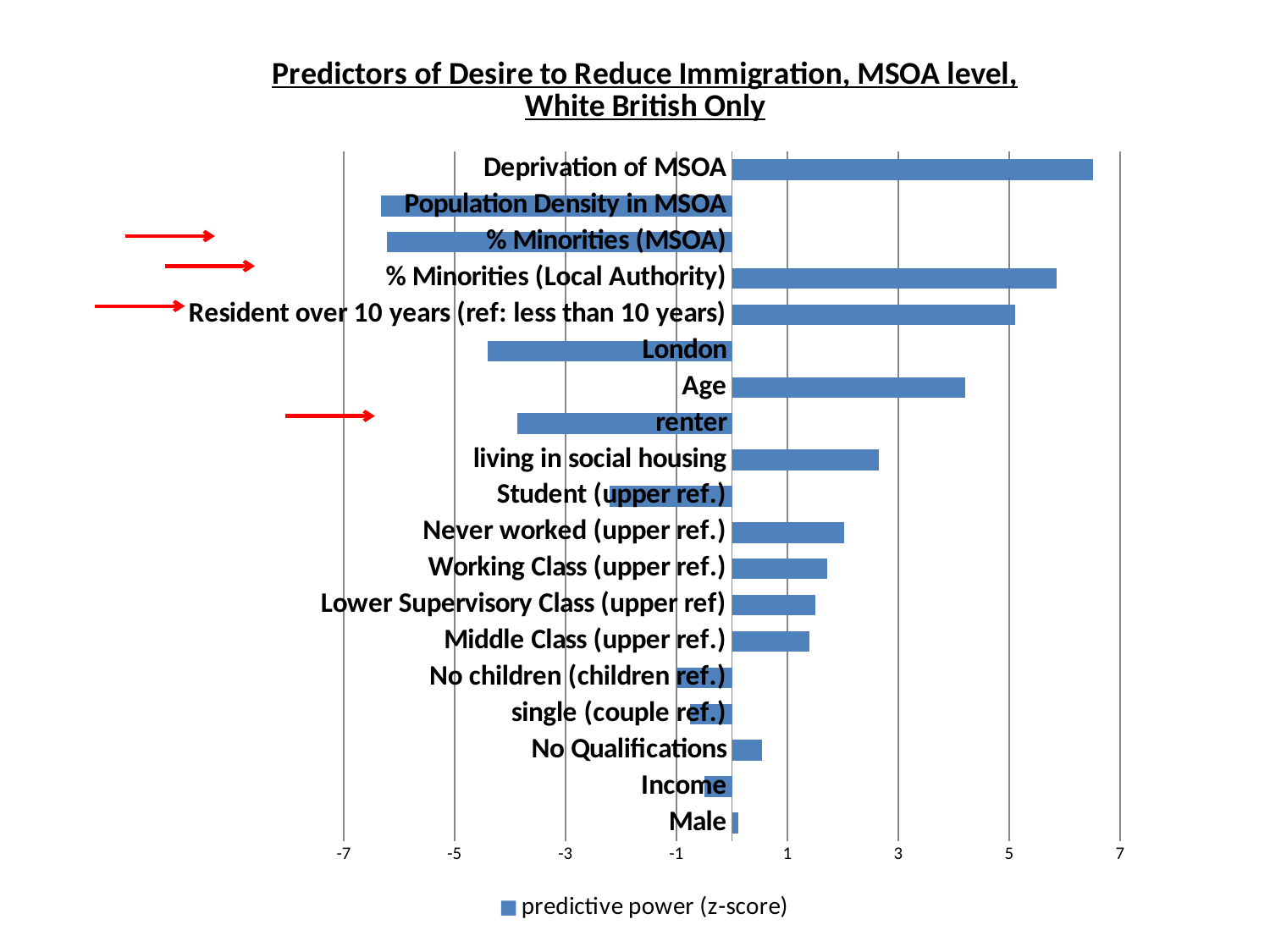

### Chart: Predictors of Desire to Reduce Immigration, MSOA level, White British Only

| Category |  |
|---|---|
| Male | 0.11764705882352942 |
| Income | -0.5 |
| No Qualifications | 0.5333333333333333 |
| single (couple ref.) | -0.750000000000006 |
| No children (children ref.) | -1.0 |
| Middle Class (upper ref.) | 1.3966480446927536 |
| Lower Supervisory Class (upper ref) | 1.5 |
| Working Class (upper ref.) | 1.7096774193548379 |
| Never worked (upper ref.) | 2.02 |
| Student (upper ref.) | -2.205128205128205 |
| living in social housing | 2.648148148148148 |
| renter | -3.873417721518987 |
| Age | 4.20289855072464 |
| London | -4.3999999999999995 |
| Resident over 10 years (ref: less than 10 years) | 5.111111111111112 |
| % Minorities (Local Authority) | 5.855072463768116 |
| % Minorities (MSOA) | -6.219178082191792 |
| Population Density in MSOA | -6.33333333333339 |
| Deprivation of MSOA | 6.515151515151515 |